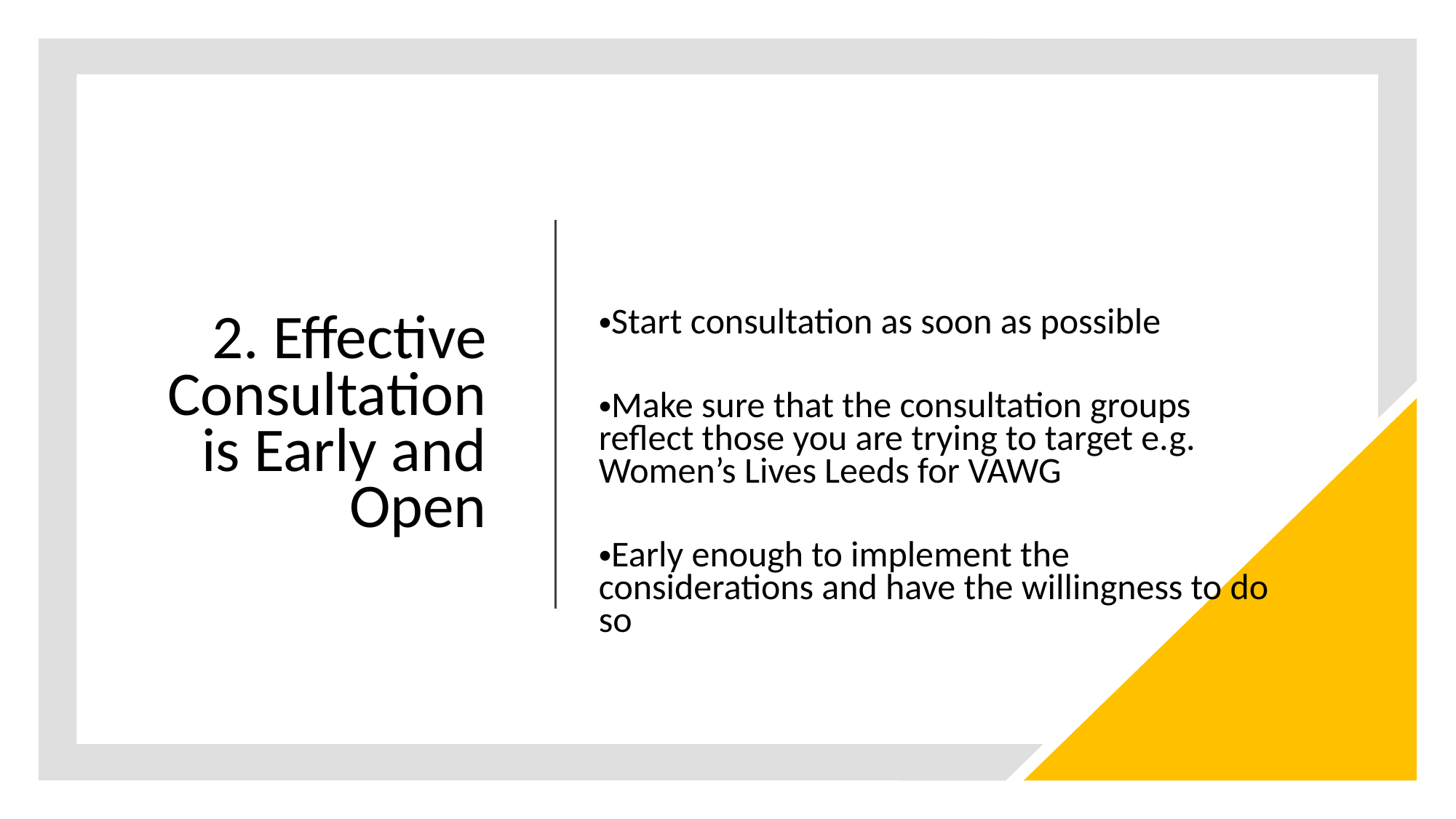

# 2. Effective Consultation is Early and Open
Start consultation as soon as possible

Make sure that the consultation groups reflect those you are trying to target e.g. Women’s Lives Leeds for VAWG

Early enough to implement the considerations and have the willingness to do so